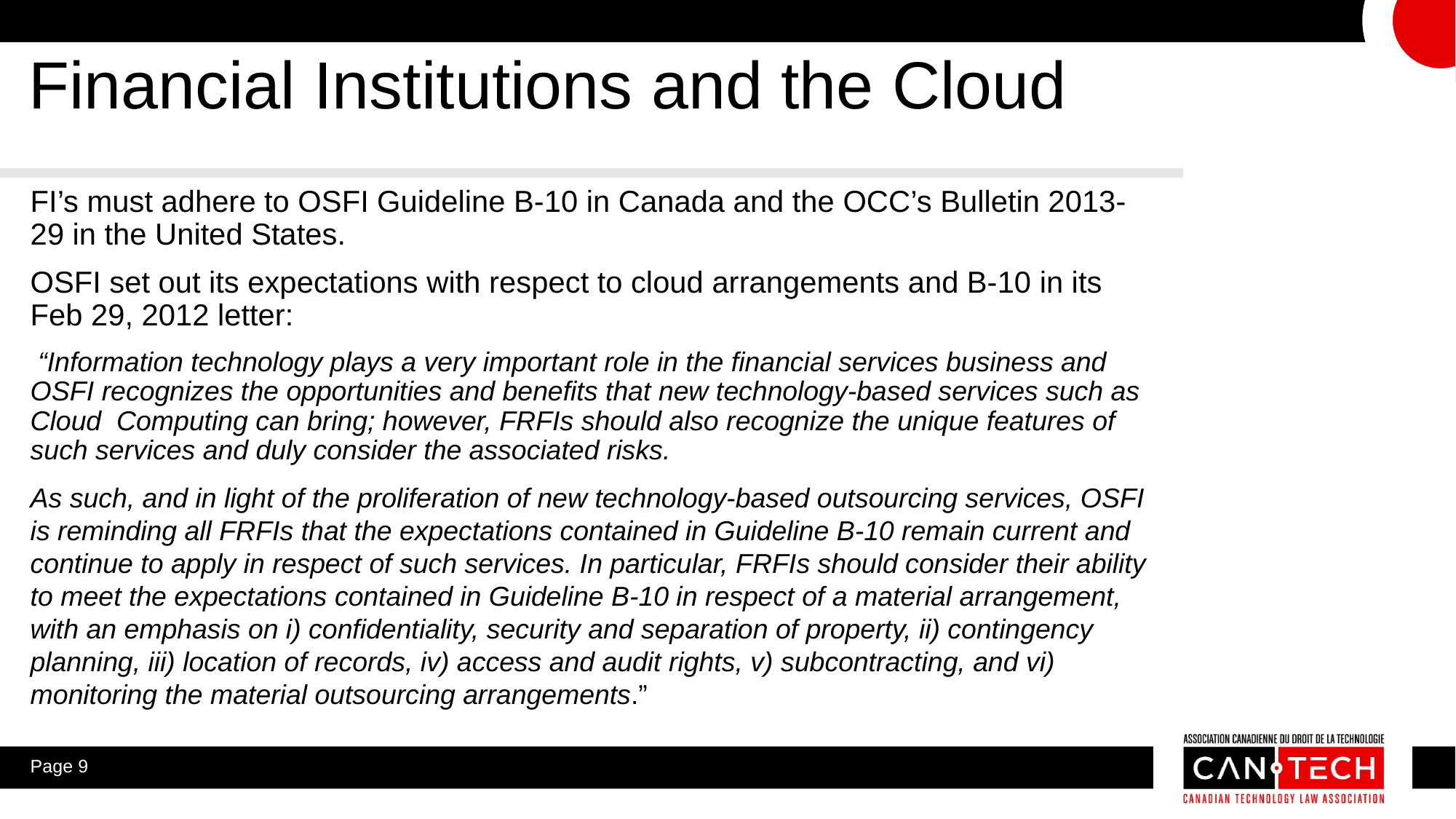

Financial Institutions and the Cloud
FI’s must adhere to OSFI Guideline B-10 in Canada and the OCC’s Bulletin 2013-29 in the United States.
OSFI set out its expectations with respect to cloud arrangements and B-10 in its Feb 29, 2012 letter:
 “Information technology plays a very important role in the financial services business and OSFI recognizes the opportunities and benefits that new technology-based services such as Cloud  Computing can bring; however, FRFIs should also recognize the unique features of such services and duly consider the associated risks.
As such, and in light of the proliferation of new technology-based outsourcing services, OSFI is reminding all FRFIs that the expectations contained in Guideline B-10 remain current and continue to apply in respect of such services. In particular, FRFIs should consider their ability to meet the expectations contained in Guideline B-10 in respect of a material arrangement, with an emphasis on i) confidentiality, security and separation of property, ii) contingency planning, iii) location of records, iv) access and audit rights, v) subcontracting, and vi) monitoring the material outsourcing arrangements.”